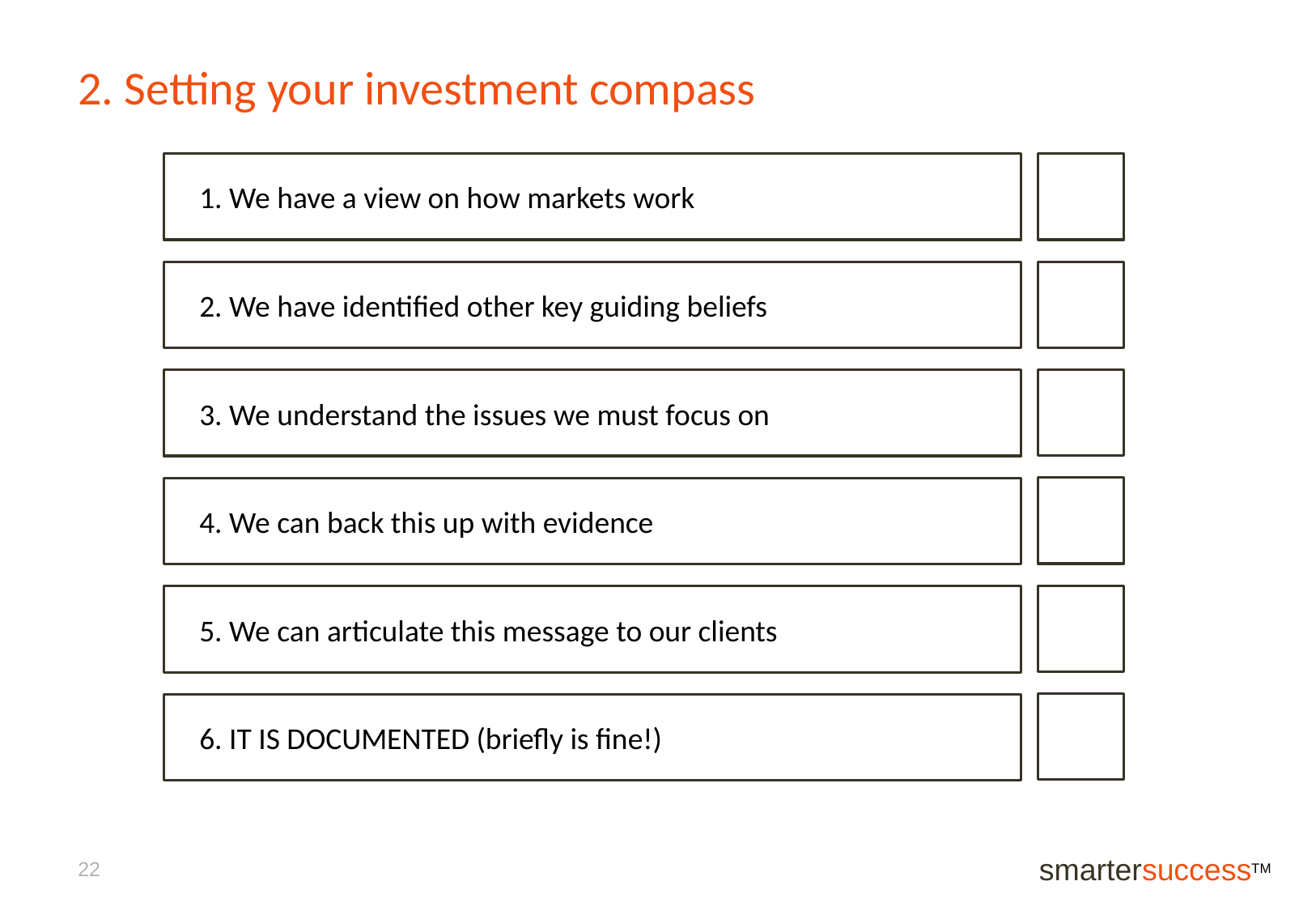

# 2. Setting your investment compass
1. We have a view on how markets work

2. We have identified other key guiding beliefs

3. We understand the issues we must focus on

4. We can back this up with evidence

5. We can articulate this message to our clients

6. IT IS DOCUMENTED (briefly is fine!)
22